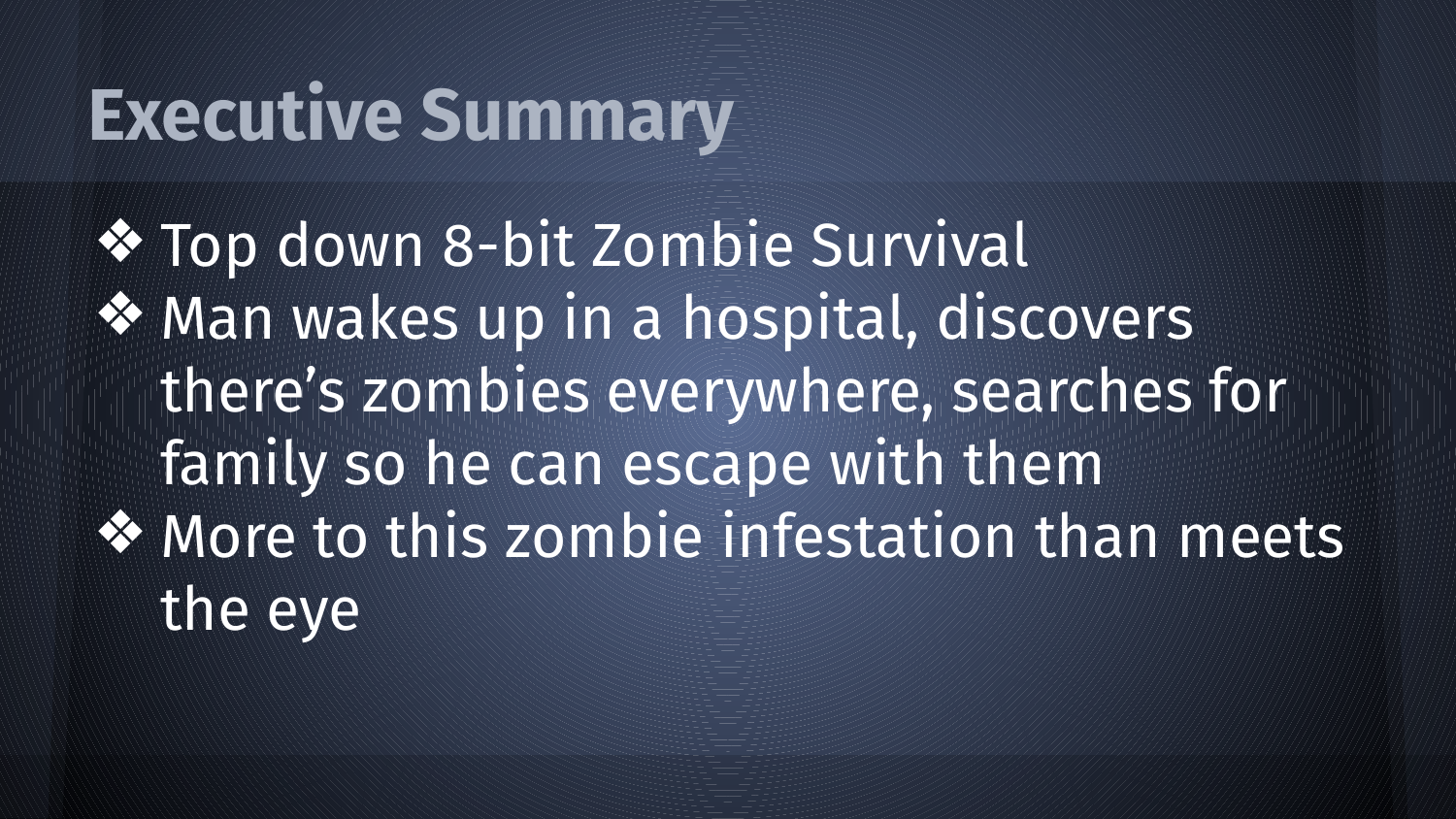

# Executive Summary
Top down 8-bit Zombie Survival
Man wakes up in a hospital, discovers there’s zombies everywhere, searches for family so he can escape with them
More to this zombie infestation than meets the eye